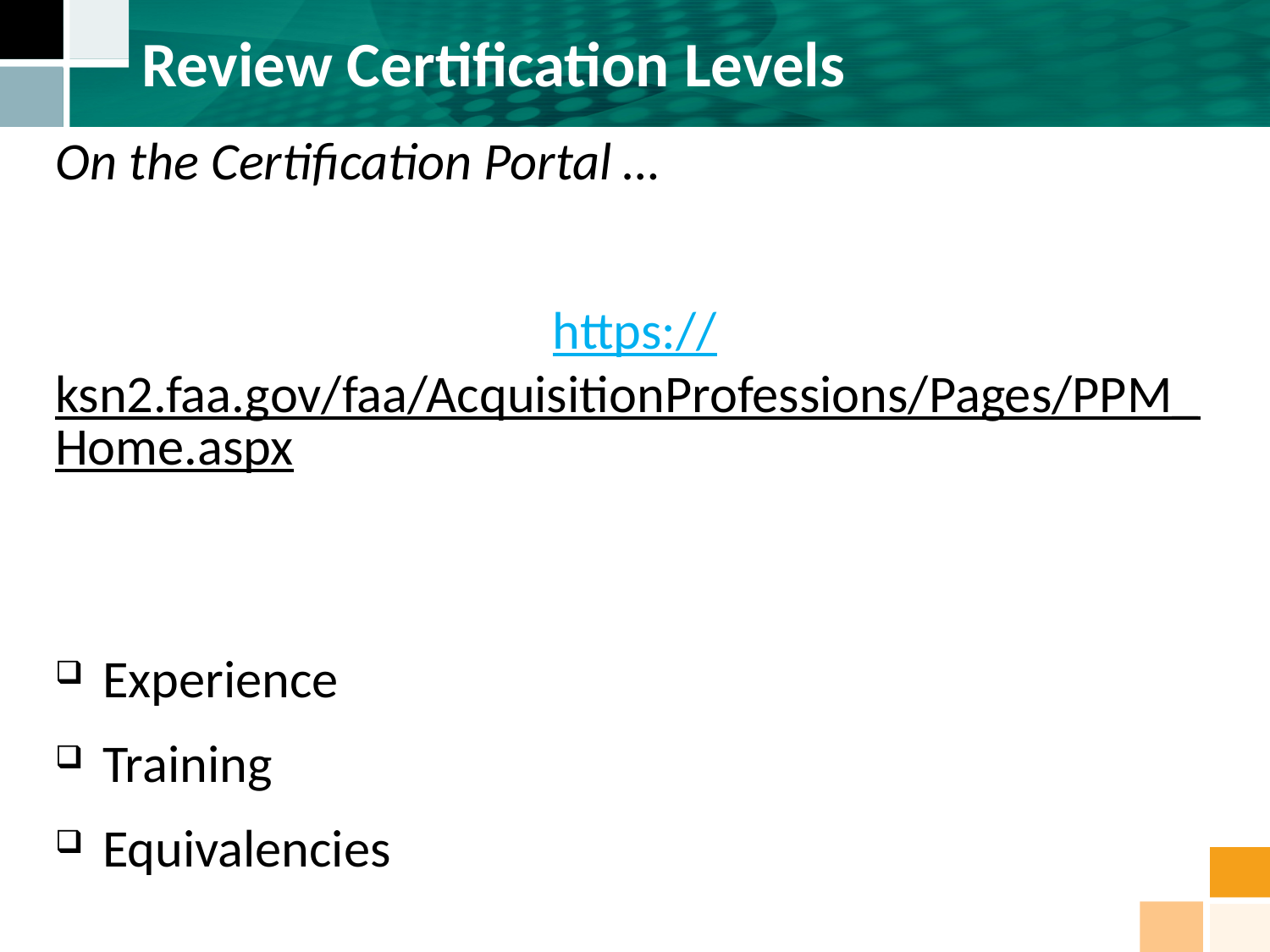

# Review Certification Levels
On the Certification Portal …

https://ksn2.faa.gov/faa/AcquisitionProfessions/Pages/PPM_Home.aspx

Experience
Training
Equivalencies